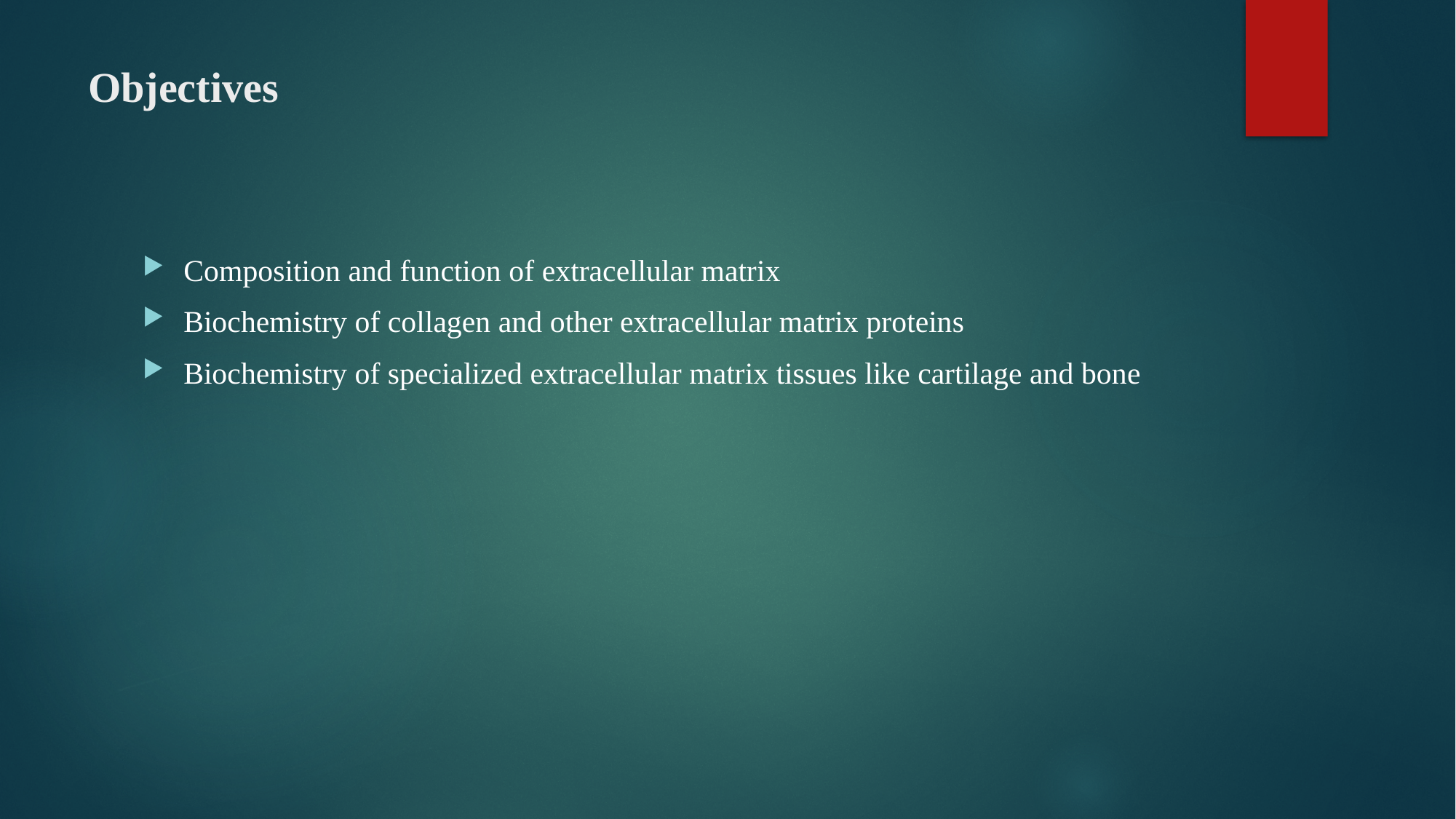

# Objectives
Composition and function of extracellular matrix
Biochemistry of collagen and other extracellular matrix proteins
Biochemistry of specialized extracellular matrix tissues like cartilage and bone